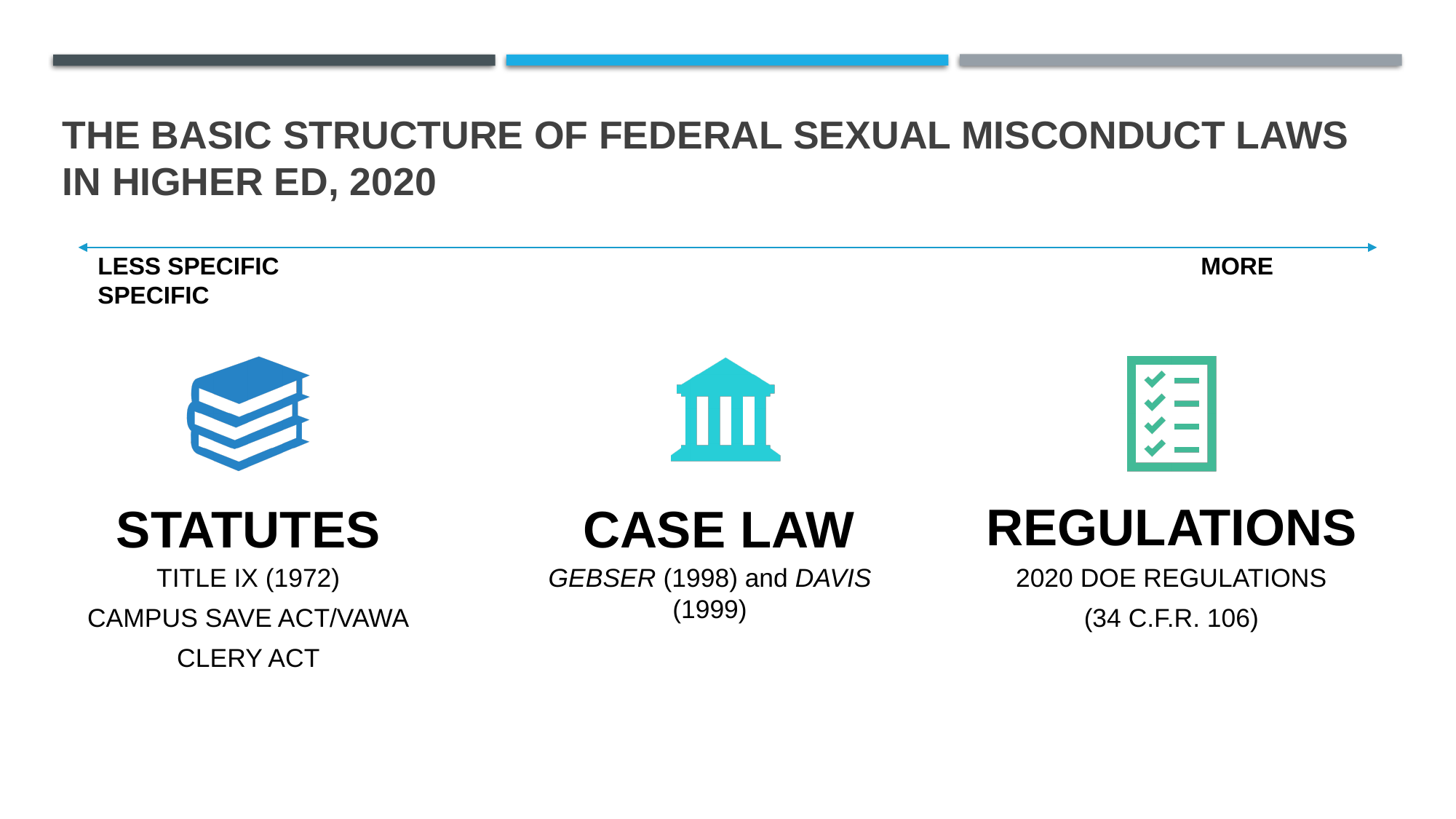

# The basic structure of federal sexual misconduct laws In higher ed, 2020
LESS SPECIFIC								                  MORE SPECIFIC
STATUTES
TITLE IX (1972)
CAMPUS SAVE ACT/VAWA
CLERY ACT
CASE LAW
GEBSER (1998) and DAVIS (1999)
REGULATIONS
2020 DOE REGULATIONS
(34 C.F.R. 106)